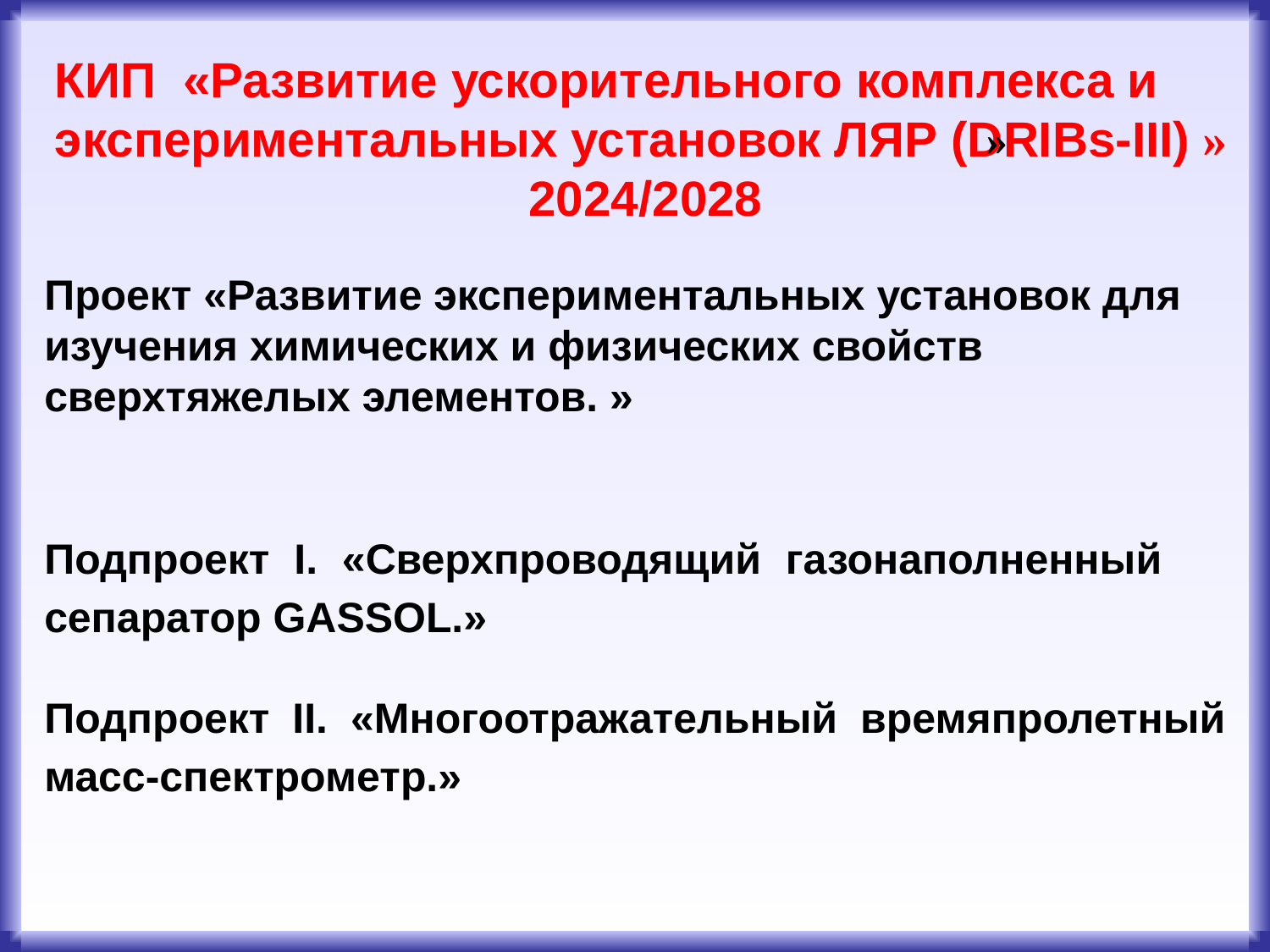

КИП  «Развитие ускорительного комплекса и экспериментальных установок ЛЯР (DRIBs-III) »
2024/2028
»
Проект «Развитие экспериментальных установок для изучения химических и физических свойств сверхтяжелых элементов. »
Подпроект I. «Сверхпроводящий газонаполненный сепаратор GASSOL.»

Подпроект II. «Многоотражательный времяпролетный масс-спектрометр.»